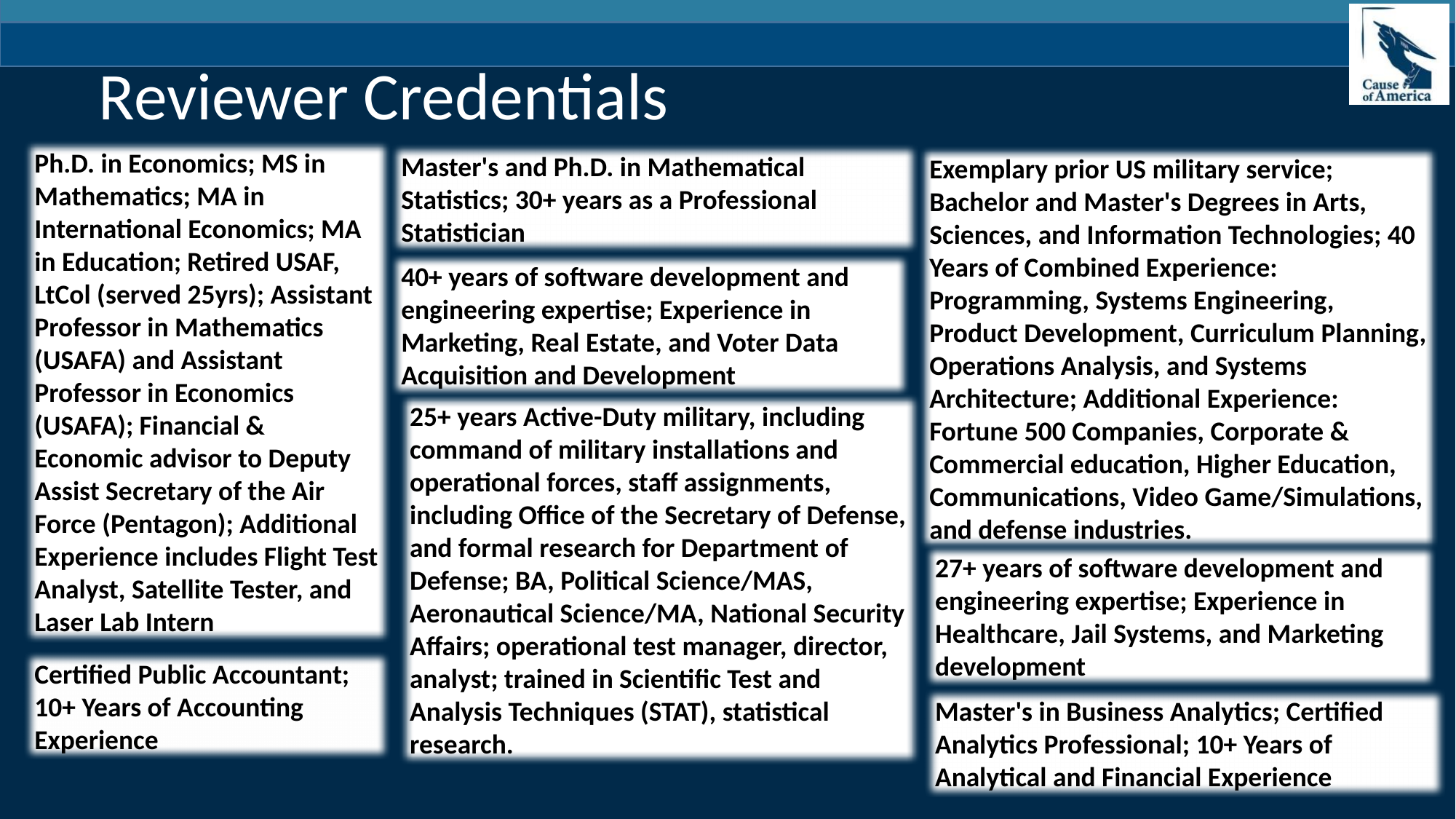

Reviewer Credentials
Ph.D. in Economics; MS in Mathematics; MA in International Economics; MA in Education; Retired USAF, LtCol (served 25yrs); Assistant Professor in Mathematics (USAFA) and Assistant Professor in Economics (USAFA); Financial & Economic advisor to Deputy Assist Secretary of the Air Force (Pentagon); Additional Experience includes Flight Test Analyst, Satellite Tester, and Laser Lab Intern
Master's and Ph.D. in Mathematical Statistics; 30+ years as a Professional Statistician
Exemplary prior US military service; Bachelor and Master's Degrees in Arts, Sciences, and Information Technologies; 40 Years of Combined Experience: Programming, Systems Engineering, Product Development, Curriculum Planning, Operations Analysis, and Systems Architecture; Additional Experience: Fortune 500 Companies, Corporate & Commercial education, Higher Education, Communications, Video Game/Simulations, and defense industries.
40+ years of software development and engineering expertise; Experience in Marketing, Real Estate, and Voter Data Acquisition and Development
25+ years Active-Duty military, including command of military installations and operational forces, staff assignments, including Office of the Secretary of Defense, and formal research for Department of Defense; BA, Political Science/MAS, Aeronautical Science/MA, National Security Affairs; operational test manager, director, analyst; trained in Scientific Test and Analysis Techniques (STAT), statistical research.
27+ years of software development and engineering expertise; Experience in Healthcare, Jail Systems, and Marketing development
Certified Public Accountant; 10+ Years of Accounting Experience
Master's in Business Analytics; Certified Analytics Professional; 10+ Years of Analytical and Financial Experience